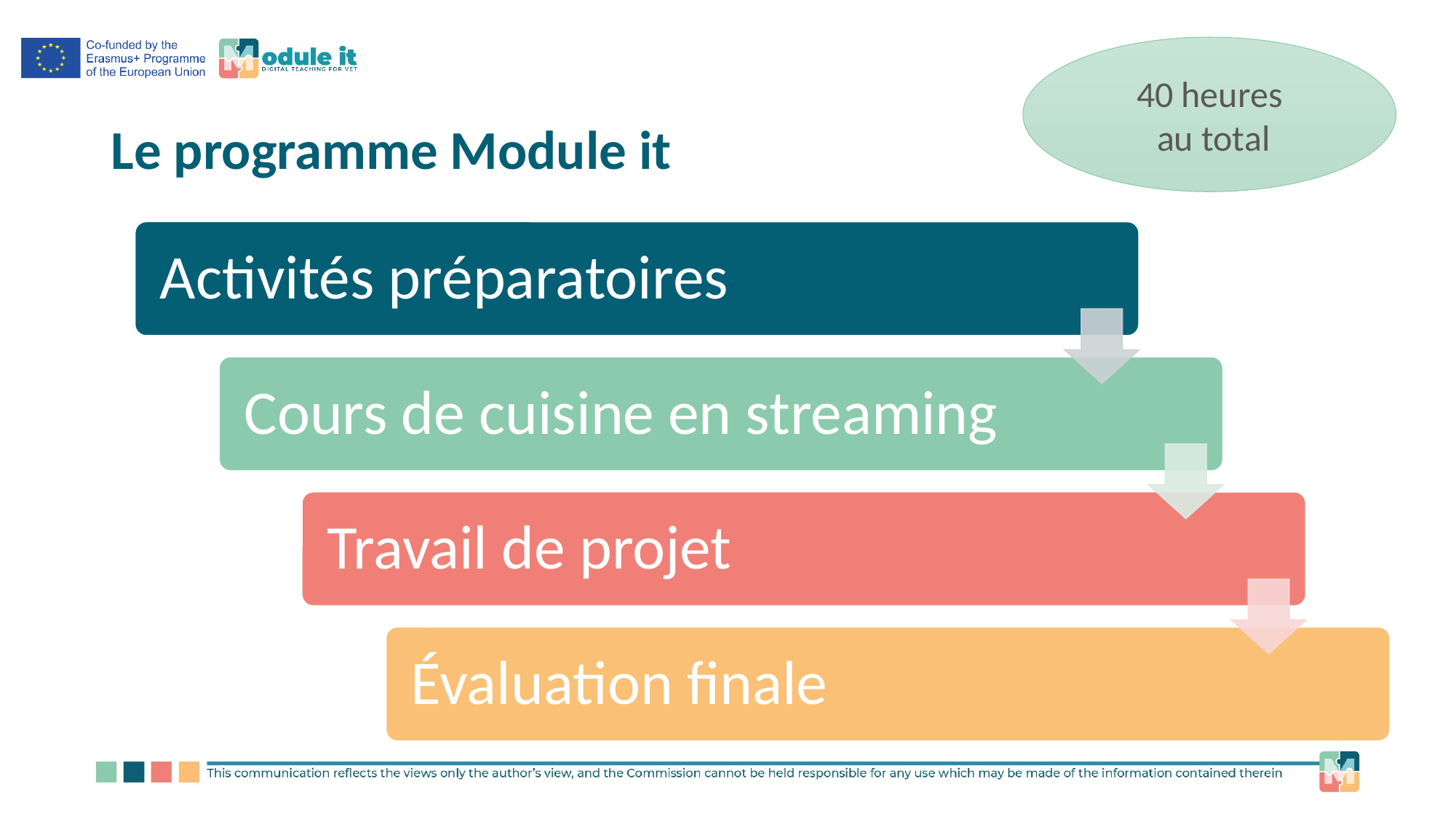

40 heures
 au total
# Le programme Module it

Activités préparatoires
Cours de cuisine en streaming
Travail de projet
Évaluation finale